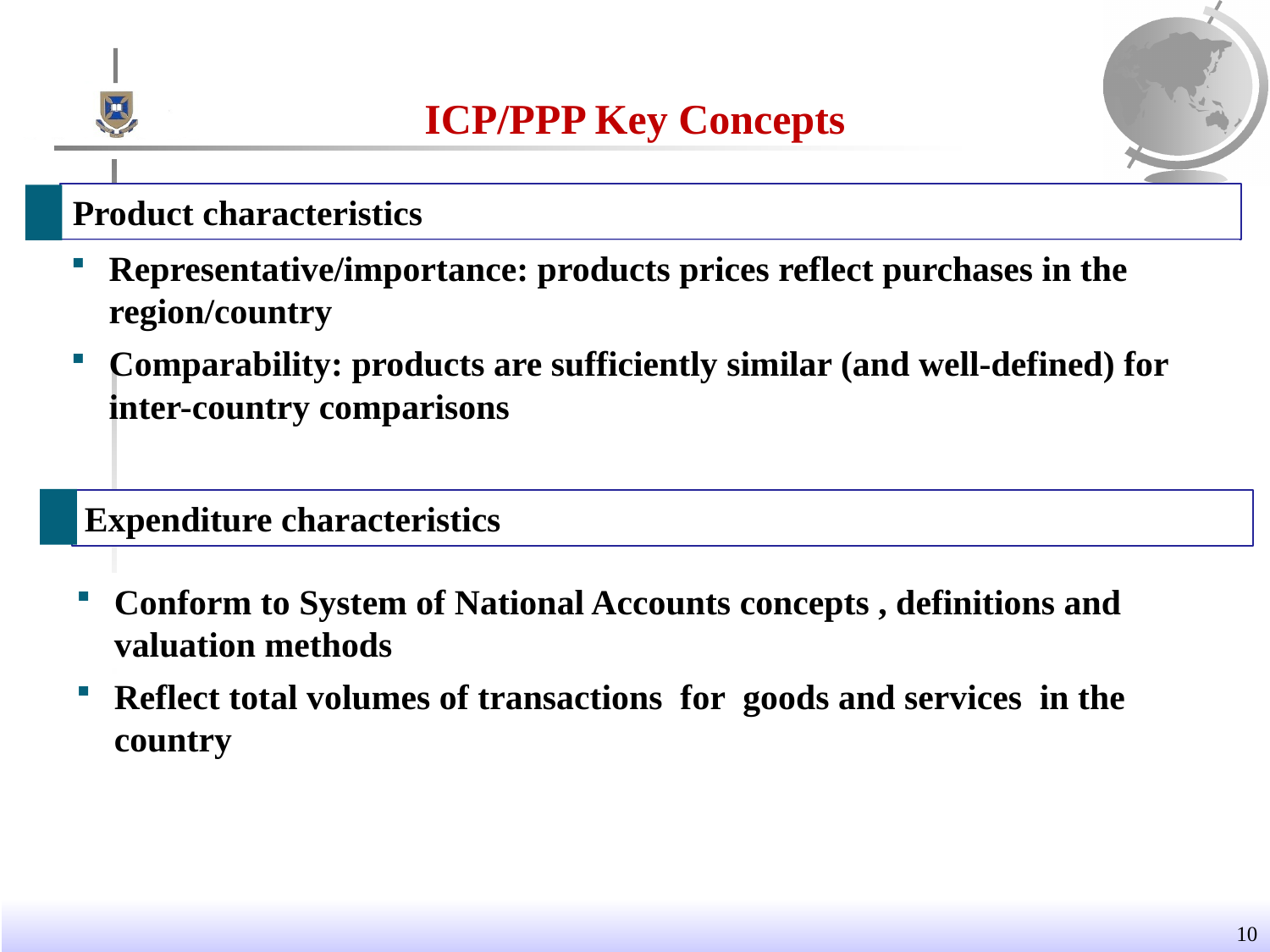

# ICP/PPP Key Concepts
Product characteristics

Representative/importance: products prices reflect purchases in the region/country
Comparability: products are sufficiently similar (and well-defined) for inter-country comparisons

Expenditure characteristics
Conform to System of National Accounts concepts , definitions and valuation methods
Reflect total volumes of transactions  for  goods and services  in the country